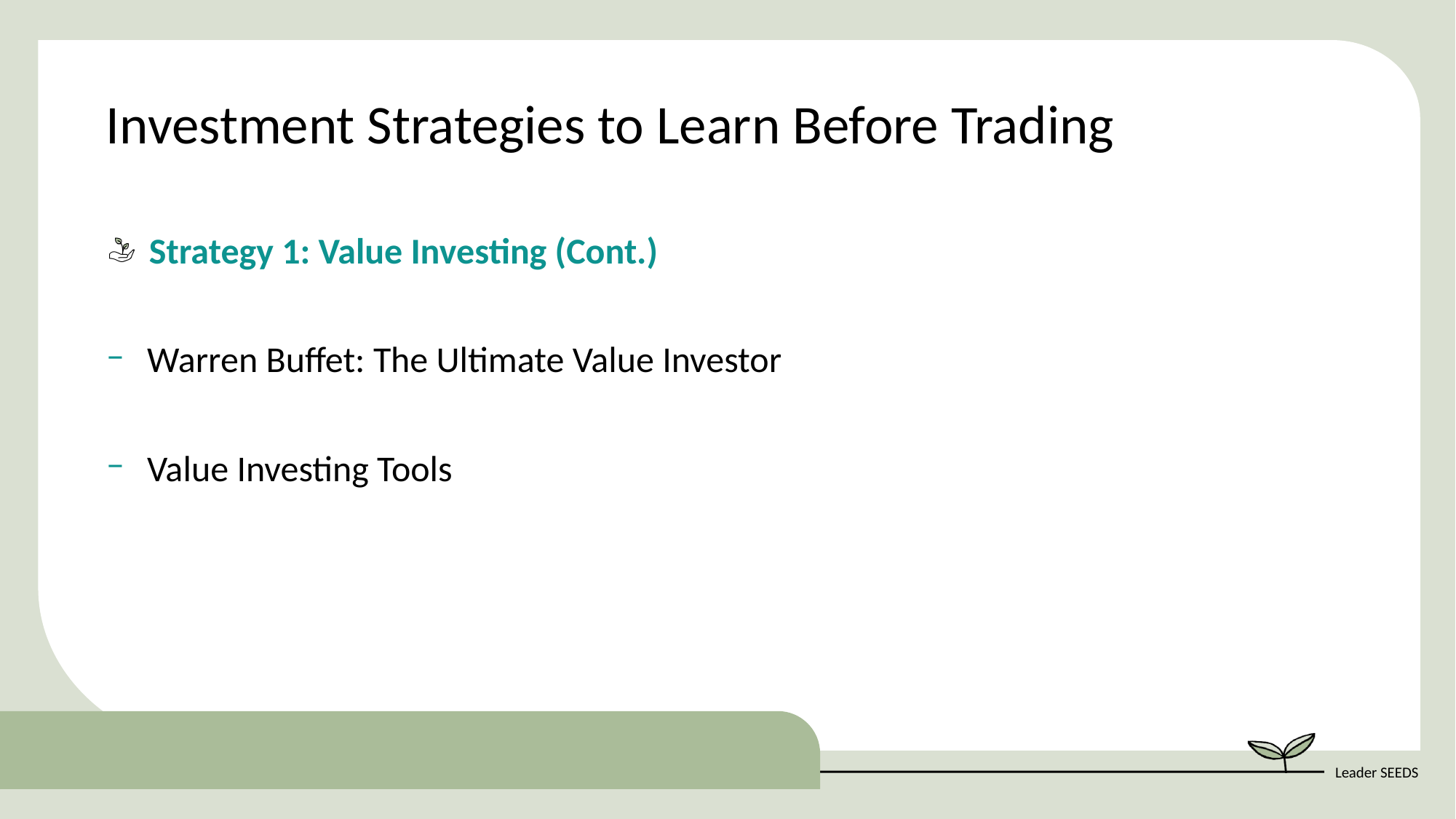

Investment Strategies to Learn Before Trading
Strategy 1: Value Investing (Cont.)

Warren Buffet: The Ultimate Value Investor

Value Investing Tools